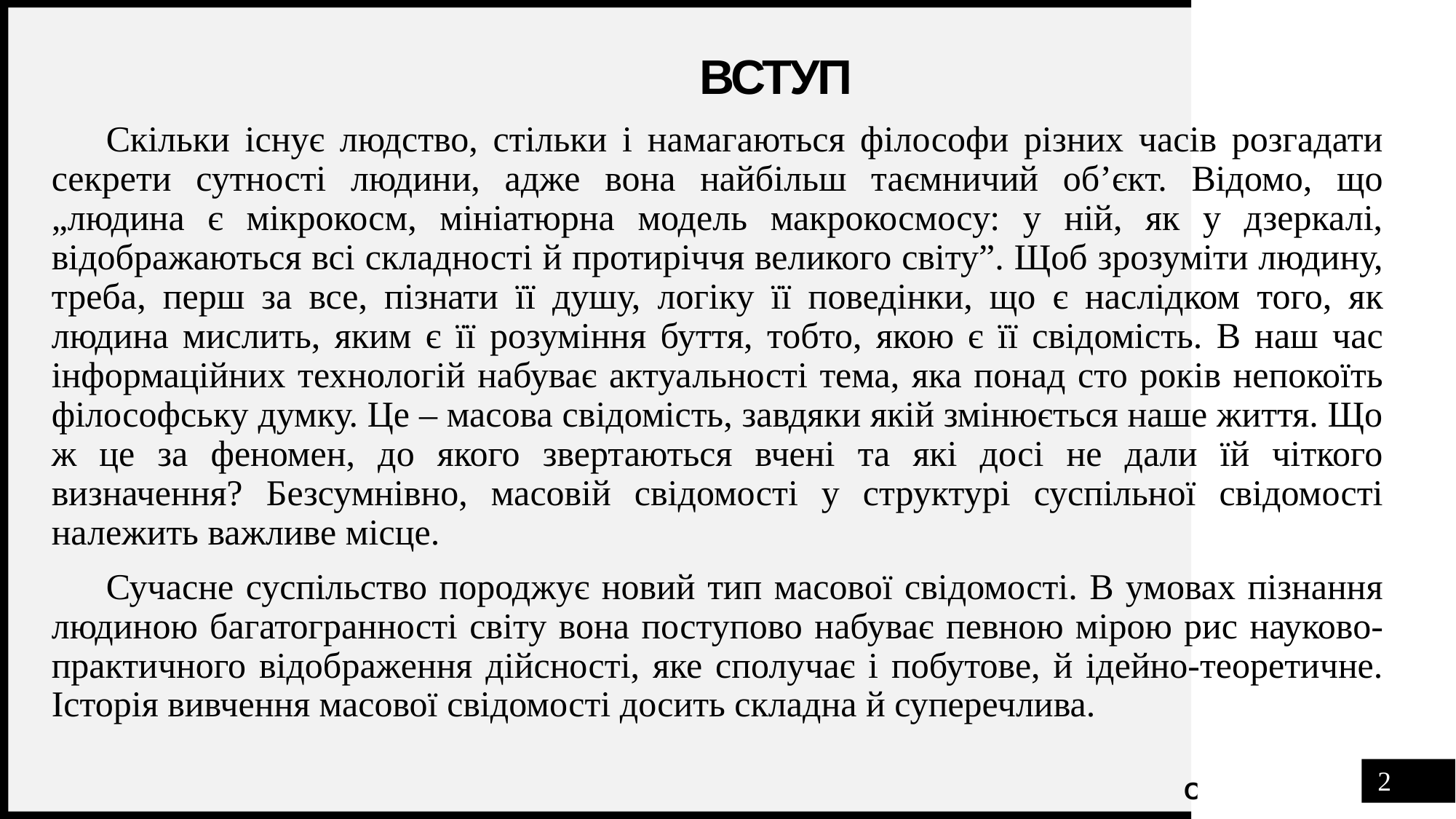

# Вступ
Скільки існує людство, стільки і намагаються філософи різних часів розгадати секрети сутності людини, адже вона найбільш таємничий об’єкт. Відомо, що „людина є мікрокосм, мініатюрна модель макрокосмосу: у ній, як у дзеркалі, відображаються всі складності й протиріччя великого світу”. Щоб зрозуміти людину, треба, перш за все, пізнати її душу, логіку її поведінки, що є наслідком того, як людина мислить, яким є її розуміння буття, тобто, якою є її свідомість. В наш час інформаційних технологій набуває актуальності тема, яка понад сто років непокоїть філософську думку. Це – масова свідомість, завдяки якій змінюється наше життя. Що ж це за феномен, до якого звертаються вчені та які досі не дали їй чіткого визначення? Безсумнівно, масовій свідомості у структурі суспільної свідомості належить важливе місце.
Сучасне суспільство породжує новий тип масової свідомості. В умовах пізнання людиною багатогранності світу вона поступово набуває певною мірою рис науково-практичного відображення дійсності, яке сполучає і побутове, й ідейно-теоретичне. Історія вивчення масової свідомості досить складна й суперечлива.

2